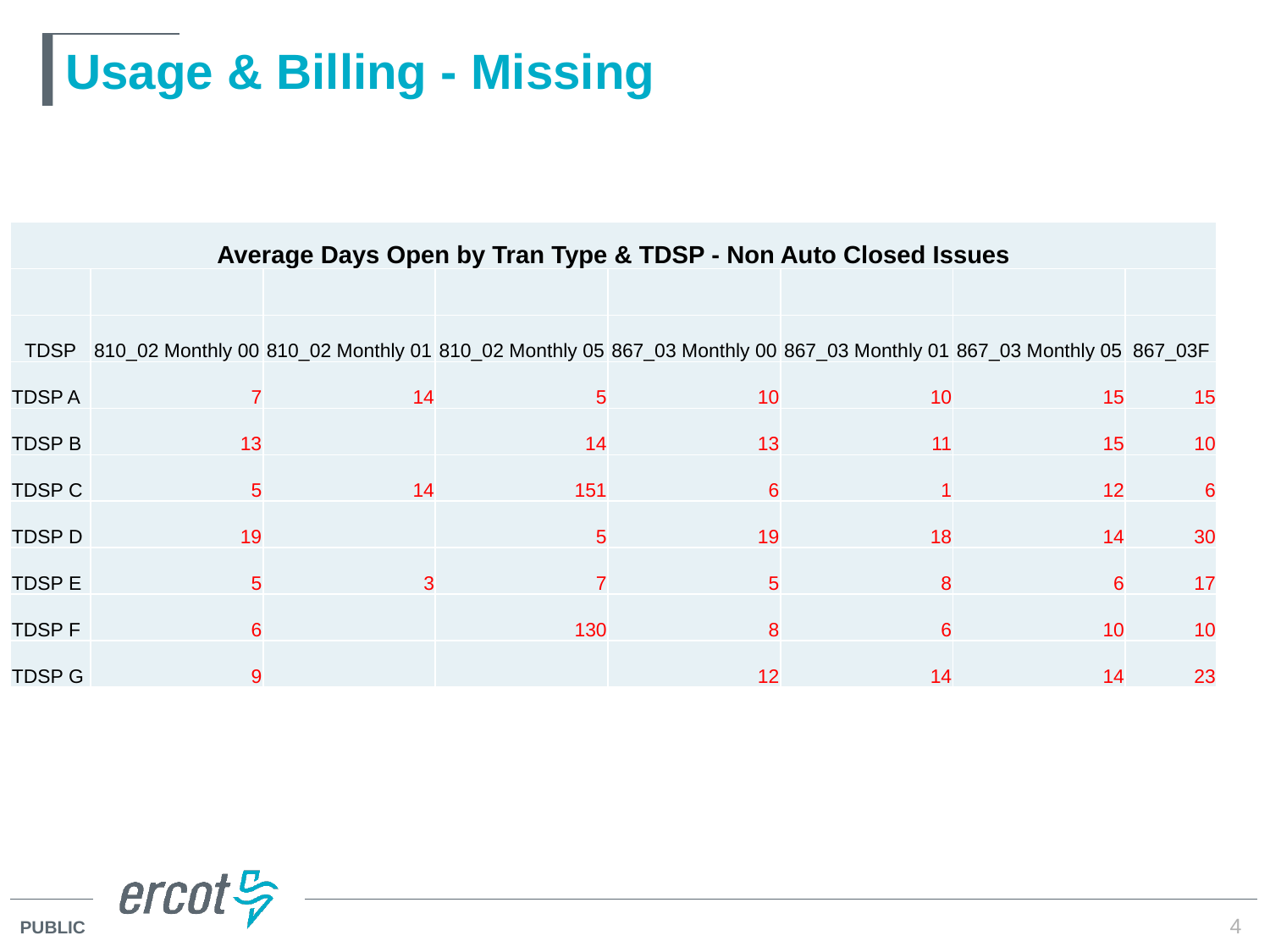

# Usage & Billing - Missing

| Average Days Open by Tran Type & TDSP - Non Auto Closed Issues |  |  |  |  |  |  |  |
| --- | --- | --- | --- | --- | --- | --- | --- |
|  |  |  |  |  |  |  |  |
| TDSP | 810\_02 Monthly 00 | 810\_02 Monthly 01 | 810\_02 Monthly 05 | 867\_03 Monthly 00 | 867\_03 Monthly 01 | 867\_03 Monthly 05 | 867\_03F |
| TDSP A | 7 | 14 | 5 | 10 | 10 | 15 | 15 |
| TDSP B | 13 |  | 14 | 13 | 11 | 15 | 10 |
| TDSP C | 5 | 14 | 151 | 6 | 1 | 12 | 6 |
| TDSP D | 19 |  | 5 | 19 | 18 | 14 | 30 |
| TDSP E | 5 | 3 | 7 | 5 | 8 | 6 | 17 |
| TDSP F | 6 |  | 130 | 8 | 6 | 10 | 10 |
| TDSP G | 9 |  |  | 12 | 14 | 14 | 23 |
4